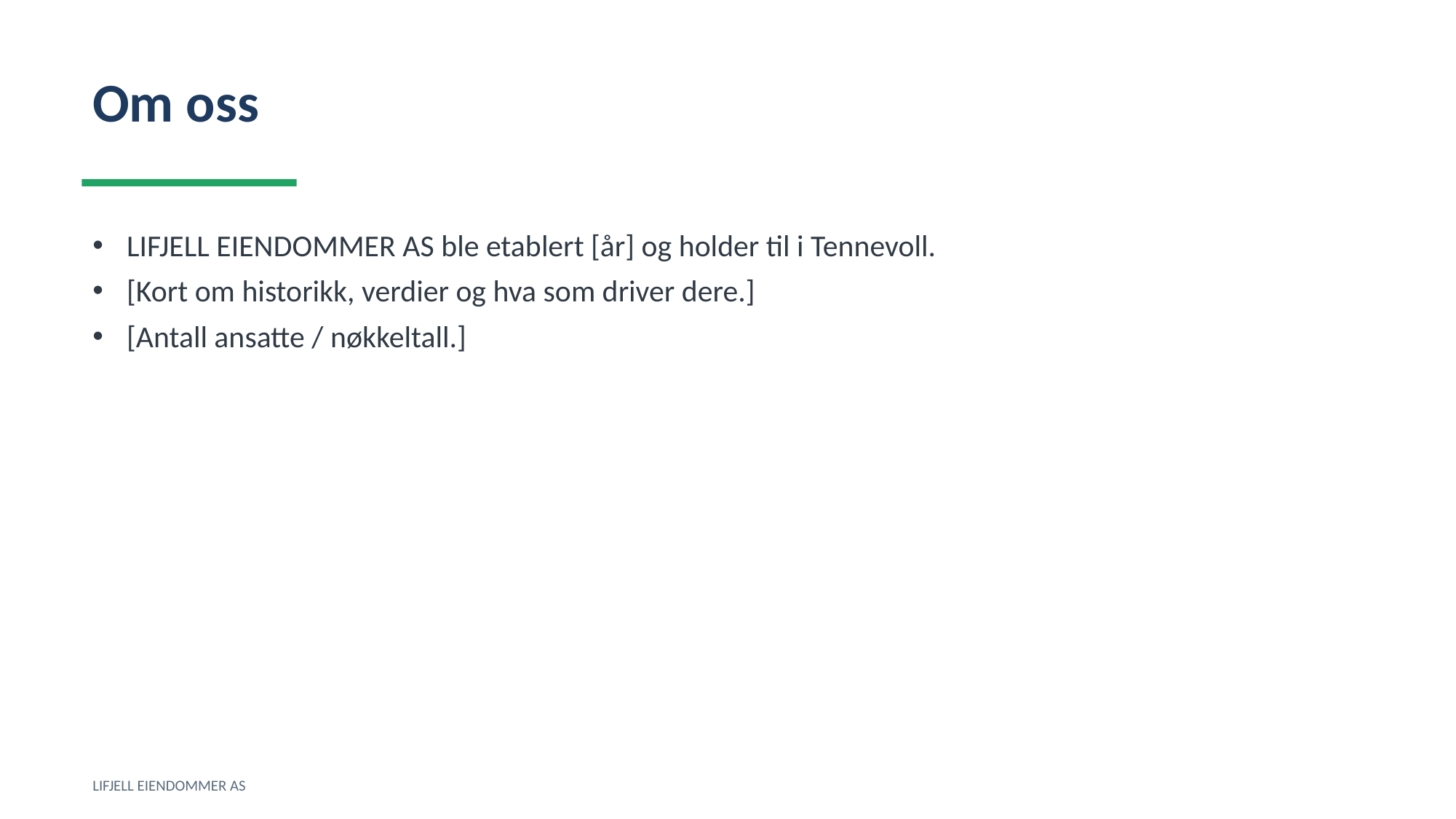

Om oss

LIFJELL EIENDOMMER AS ble etablert [år] og holder til i Tennevoll.
[Kort om historikk, verdier og hva som driver dere.]
[Antall ansatte / nøkkeltall.]
LIFJELL EIENDOMMER AS